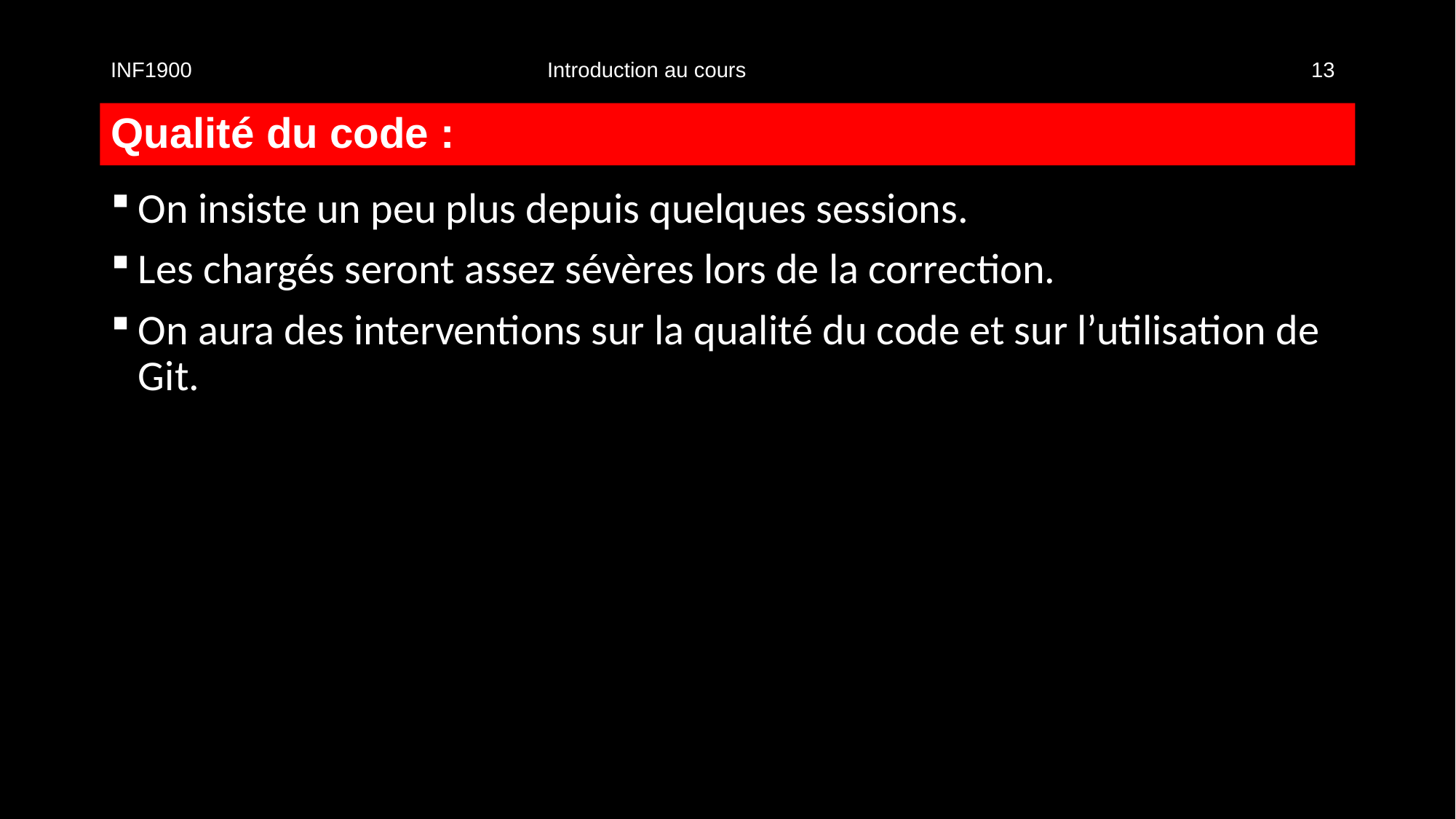

INF1900				Introduction au cours						13
# Qualité du code :
On insiste un peu plus depuis quelques sessions.
Les chargés seront assez sévères lors de la correction.
On aura des interventions sur la qualité du code et sur l’utilisation de Git.